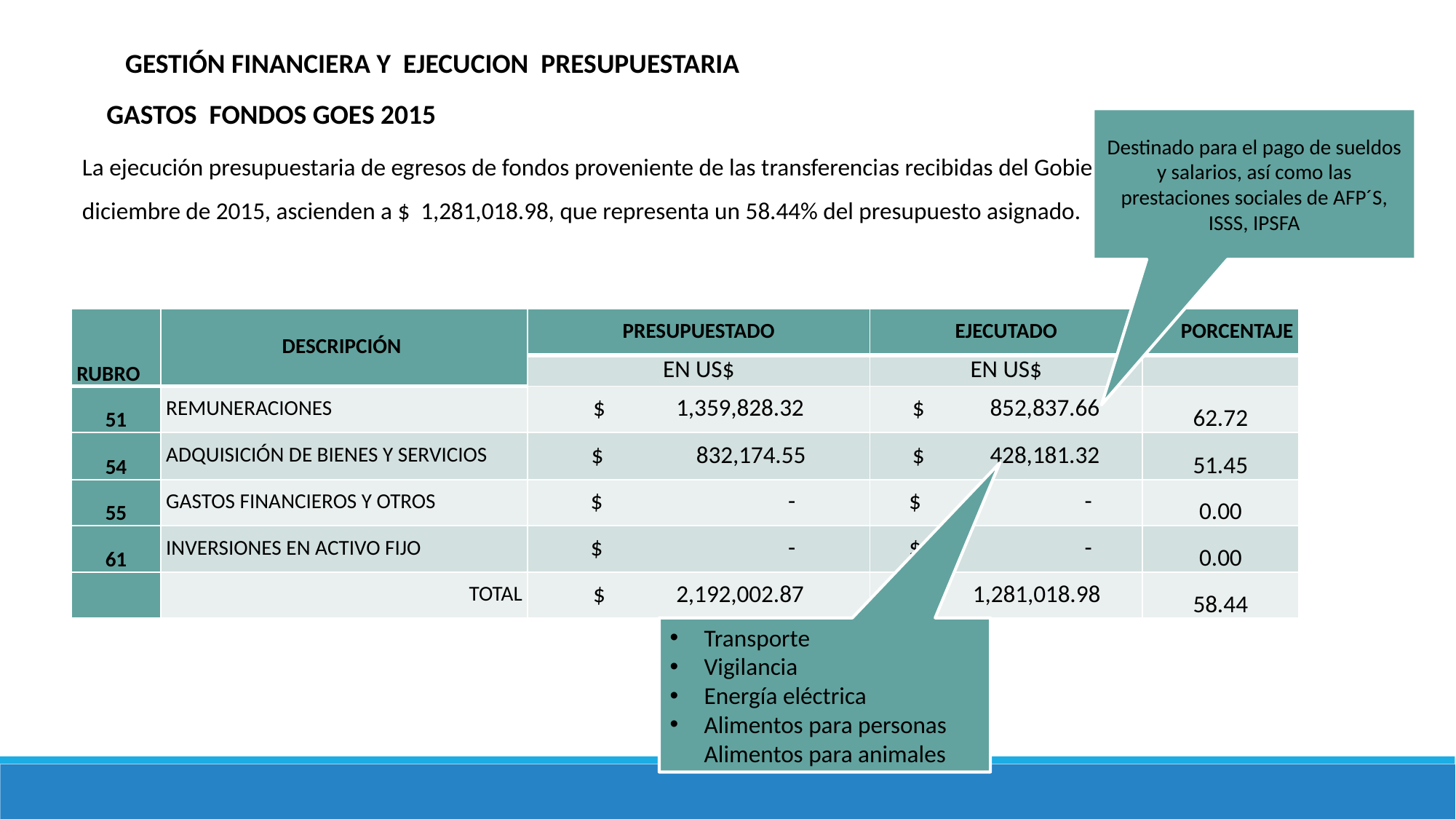

GESTIÓN FINANCIERA Y  EJECUCION  PRESUPUESTARIA
GASTOS  FONDOS GOES 2015
Destinado para el pago de sueldos y salarios, así como las prestaciones sociales de AFP´S, ISSS, IPSFA
La ejecución presupuestaria de egresos de fondos proveniente de las transferencias recibidas del Gobierno Central de junio diciembre de 2015, ascienden a $  1,281,018.98, que representa un 58.44% del presupuesto asignado.
| RUBRO | DESCRIPCIÓN | PRESUPUESTADO | EJECUTADO | PORCENTAJE |
| --- | --- | --- | --- | --- |
|  |  | EN US$ | EN US$ |  |
| 51 | REMUNERACIONES | $ 1,359,828.32 | $ 852,837.66 | 62.72 |
| 54 | ADQUISICIÓN DE BIENES Y SERVICIOS | $ 832,174.55 | $ 428,181.32 | 51.45 |
| 55 | GASTOS FINANCIEROS Y OTROS | $ - | $ - | 0.00 |
| 61 | INVERSIONES EN ACTIVO FIJO | $ - | $ - | 0.00 |
|  | TOTAL | $ 2,192,002.87 | $ 1,281,018.98 | 58.44 |
Transporte
Vigilancia
Energía eléctrica
Alimentos para personas  Alimentos para animales